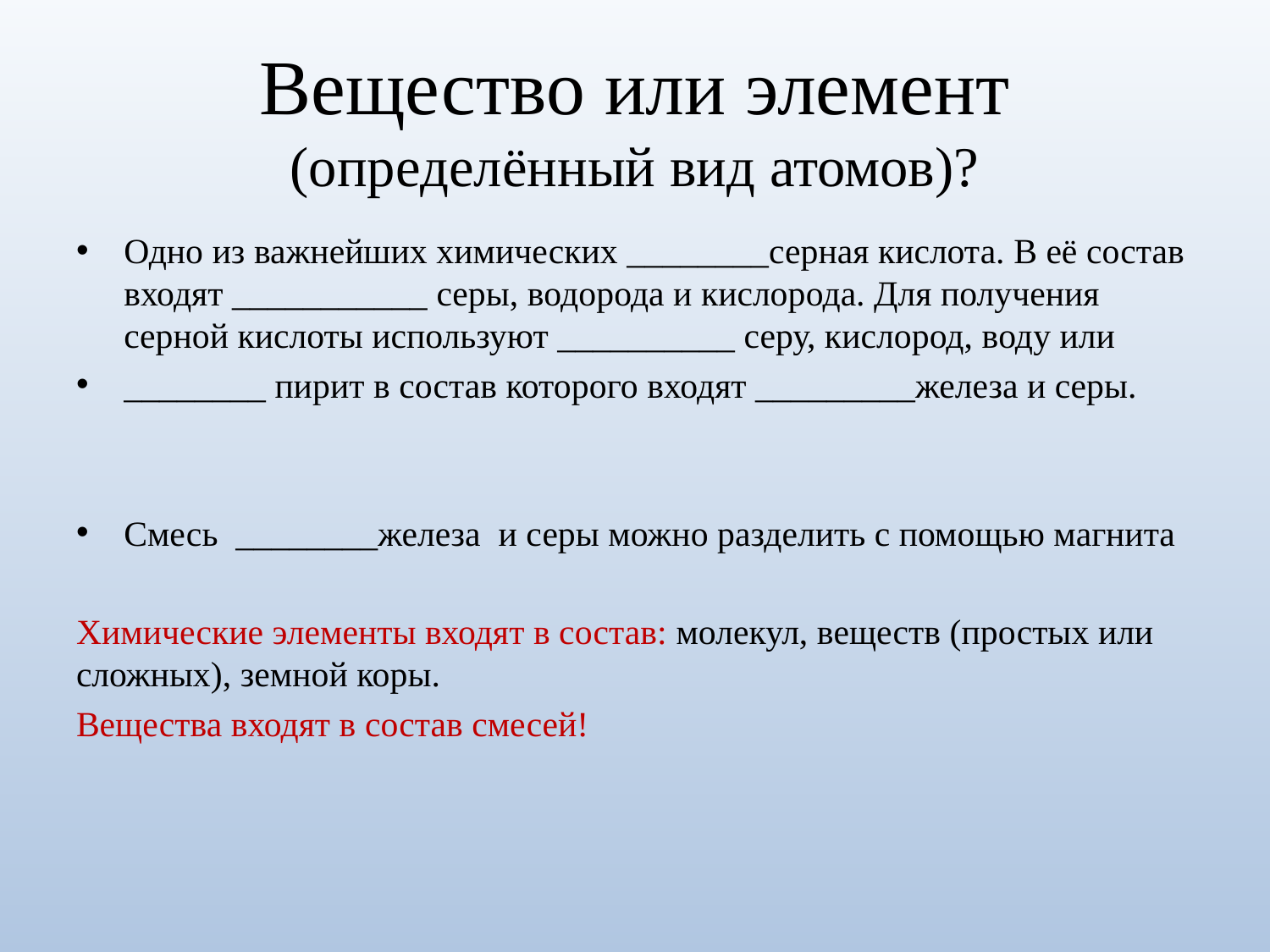

# Вещество или элемент (определённый вид атомов)?
Одно из важнейших химических ________серная кислота. В её состав входят ___________ серы, водорода и кислорода. Для получения серной кислоты используют __________ серу, кислород, воду или
________ пирит в состав которого входят _________железа и серы.

Смесь  ________железа  и серы можно разделить с помощью магнита

Химические элементы входят в состав: молекул, веществ (простых или сложных), земной коры.
Вещества входят в состав смесей!